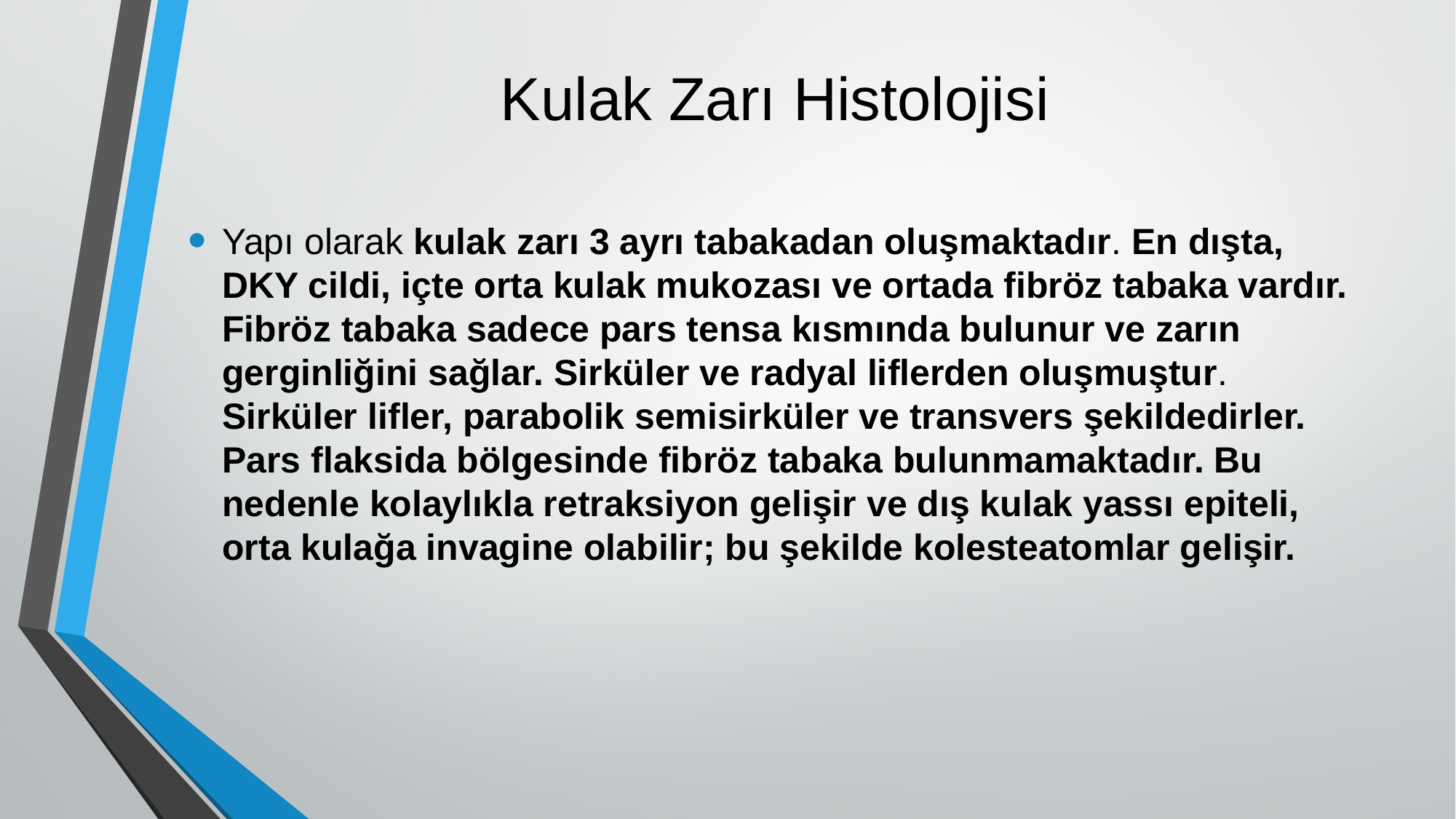

# Kulak Zarı Histolojisi
Yapı olarak kulak zarı 3 ayrı tabakadan oluşmaktadır. En dışta, DKY cildi, içte orta kulak mukozası ve ortada fibröz tabaka vardır. Fibröz tabaka sadece pars tensa kısmında bulunur ve zarın gerginliğini sağlar. Sirküler ve radyal liflerden oluşmuştur. Sirküler lifler, parabolik semisirküler ve transvers şekildedirler. Pars flaksida bölgesinde fibröz tabaka bulunmamaktadır. Bu nedenle kolaylıkla retraksiyon gelişir ve dış kulak yassı epiteli, orta kulağa invagine olabilir; bu şekilde kolesteatomlar gelişir.